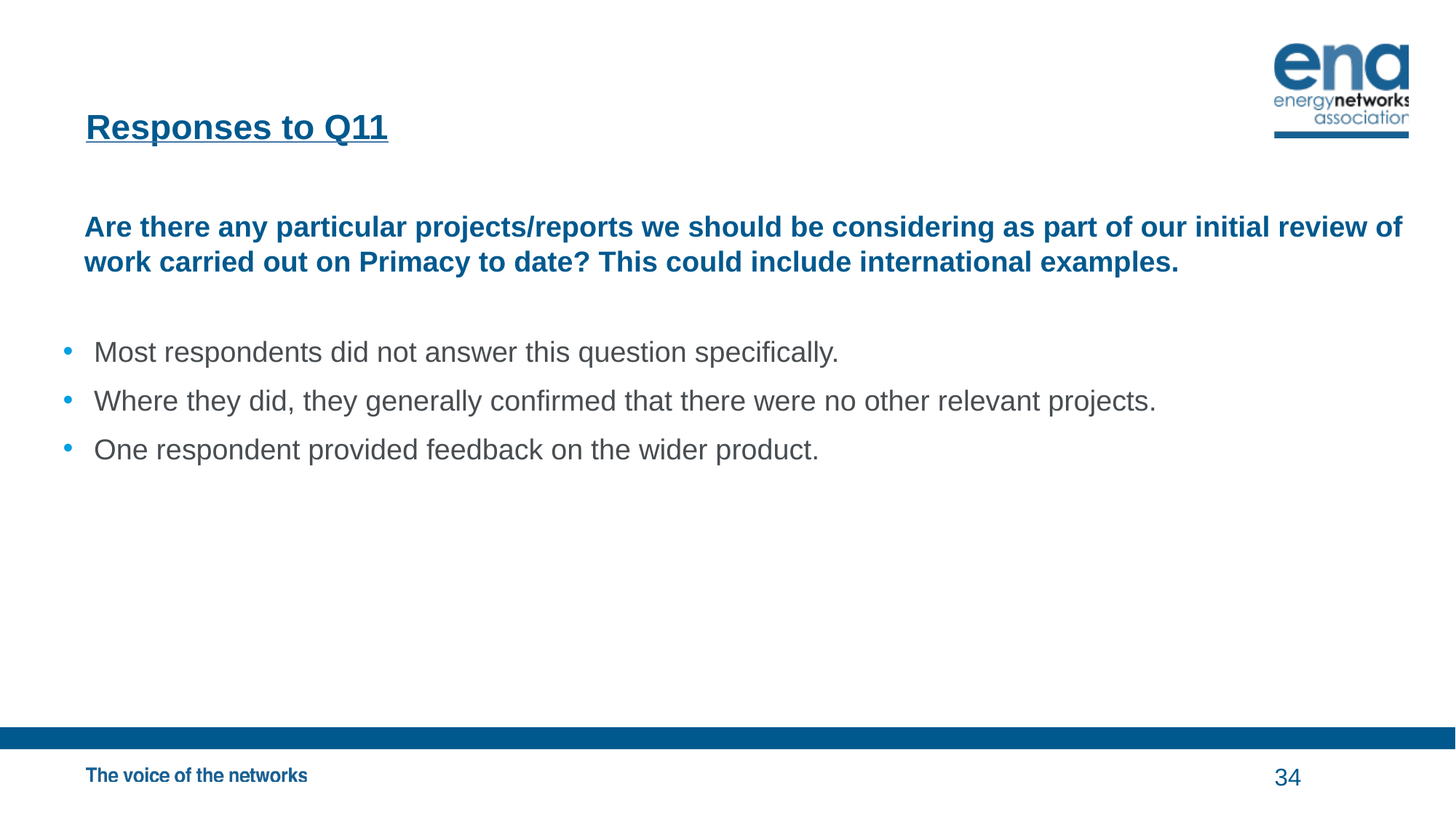

# Responses to Q11
Are there any particular projects/reports we should be considering as part of our initial review of work carried out on Primacy to date? This could include international examples.
Most respondents did not answer this question specifically.
Where they did, they generally confirmed that there were no other relevant projects.
One respondent provided feedback on the wider product.

34